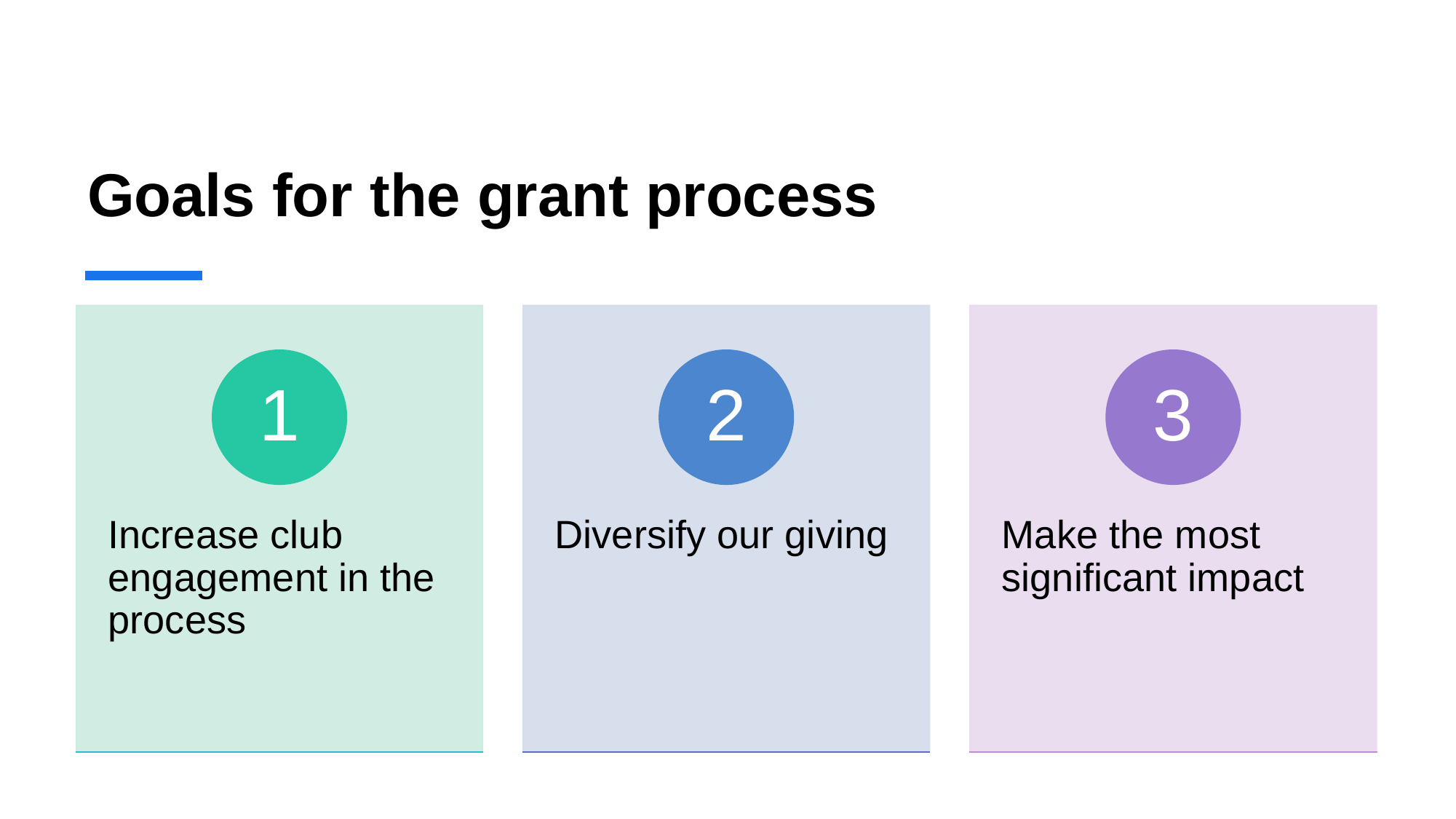

# Goals for the grant process
Increase club engagement in the process
1
Diversify our giving
2
Make the most significant impact
3